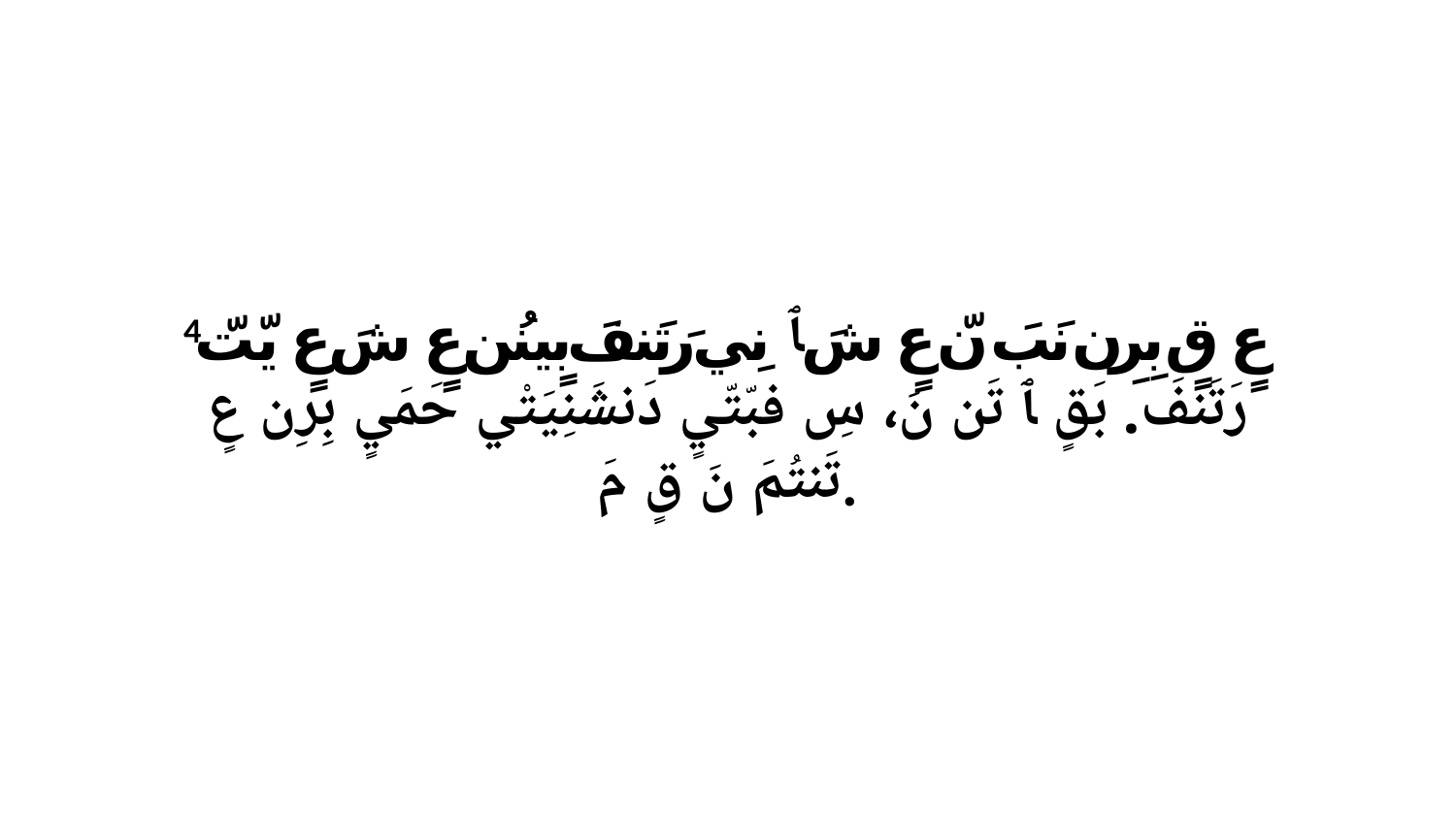

4 عٍ قٍ بِرِن نَبَ نّ عٍ شَ ﭑ نِي رَتَنفَ بٍينُن عٍ شَ عٍ يّتّ رَتَنفَ. بَقٍ ﭑ تَن نَ، سِ فبّتّيٍ دَنشَنِيَتْي حَمَيٍ بِرِن عٍ تَنتُمَ نَ قٍ مَ.